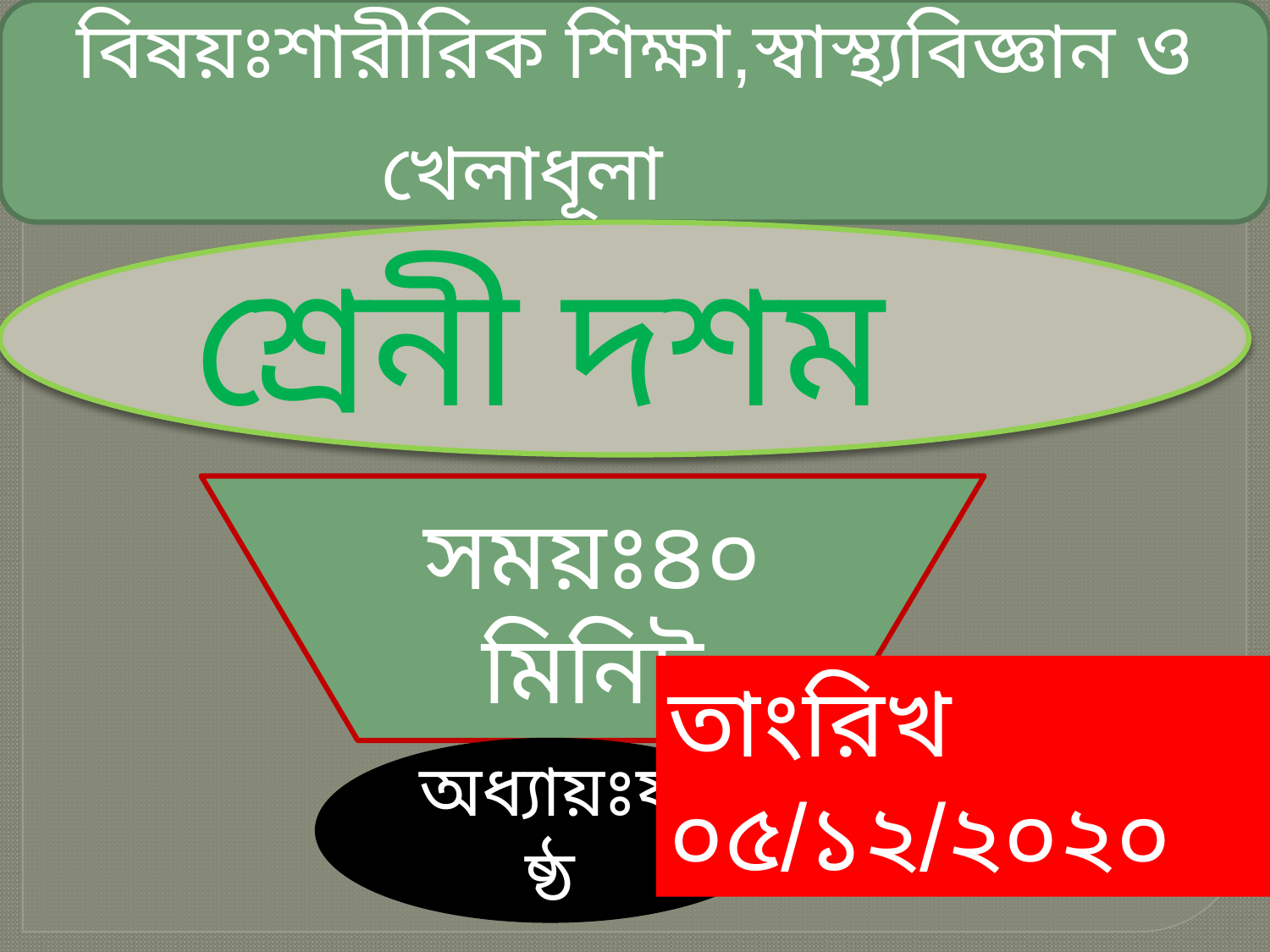

বিষয়ঃশারীরিক শিক্ষা,স্বাস্থ্যবিজ্ঞান ও খেলাধূলা
শ্রেনী দশম
সময়ঃ৪০ মিনিট
তাংরিখ ০৫/১২/২০২০
অধ্যায়ঃষষ্ঠ